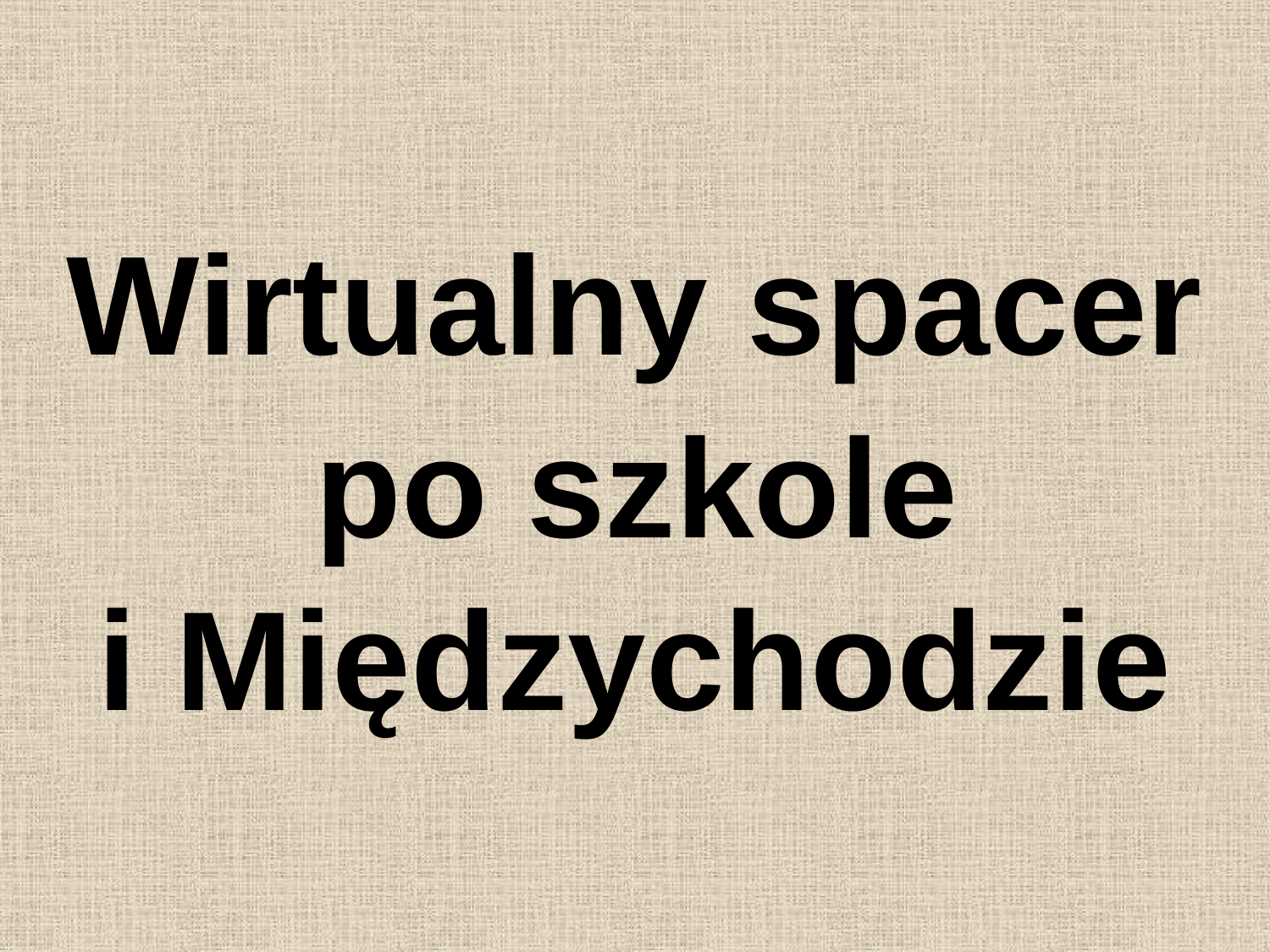

# Wirtualny spacer po szkole i Międzychodzie